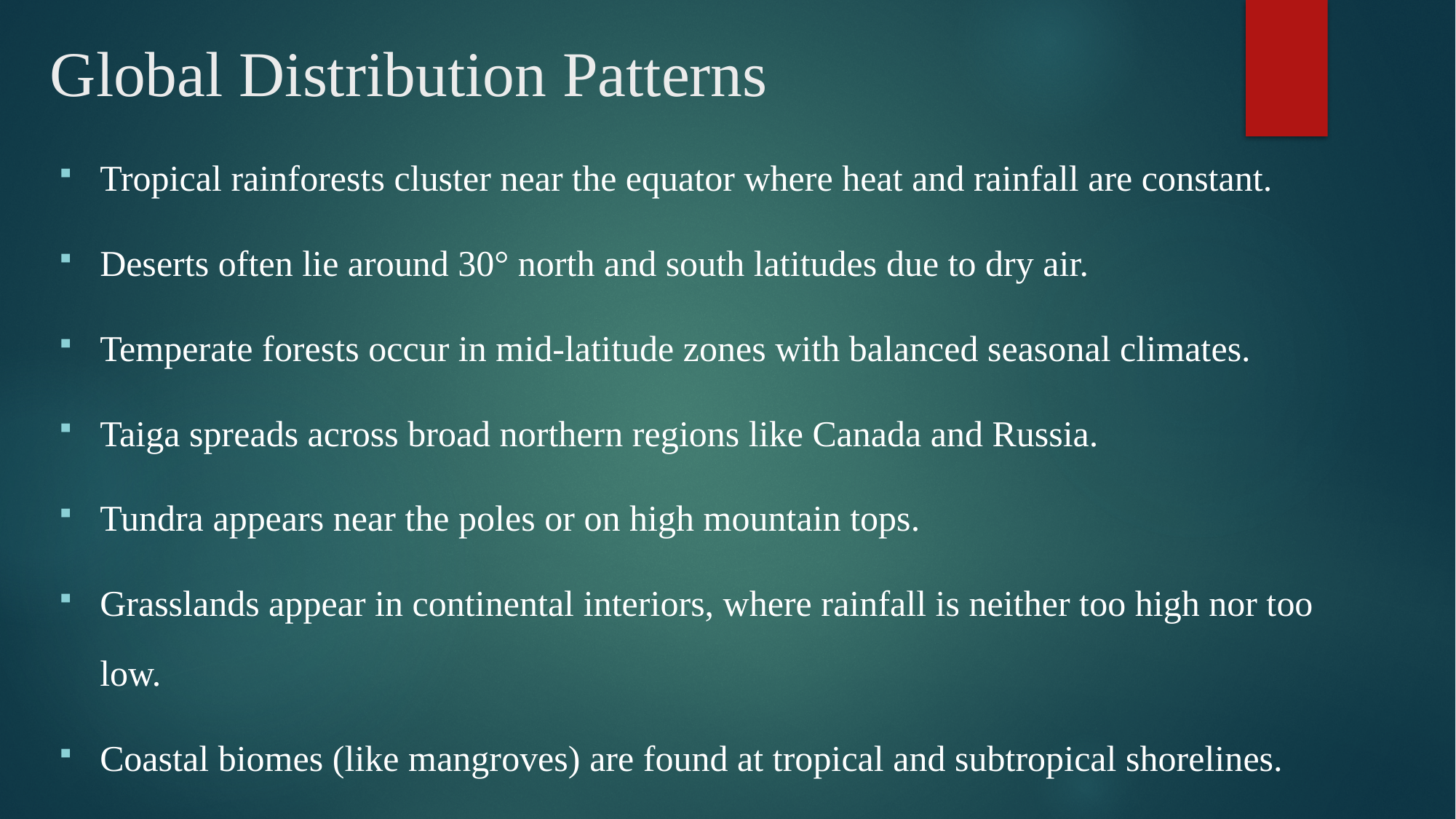

# Global Distribution Patterns
Tropical rainforests cluster near the equator where heat and rainfall are constant.
Deserts often lie around 30° north and south latitudes due to dry air.
Temperate forests occur in mid-latitude zones with balanced seasonal climates.
Taiga spreads across broad northern regions like Canada and Russia.
Tundra appears near the poles or on high mountain tops.
Grasslands appear in continental interiors, where rainfall is neither too high nor too low.
Coastal biomes (like mangroves) are found at tropical and subtropical shorelines.